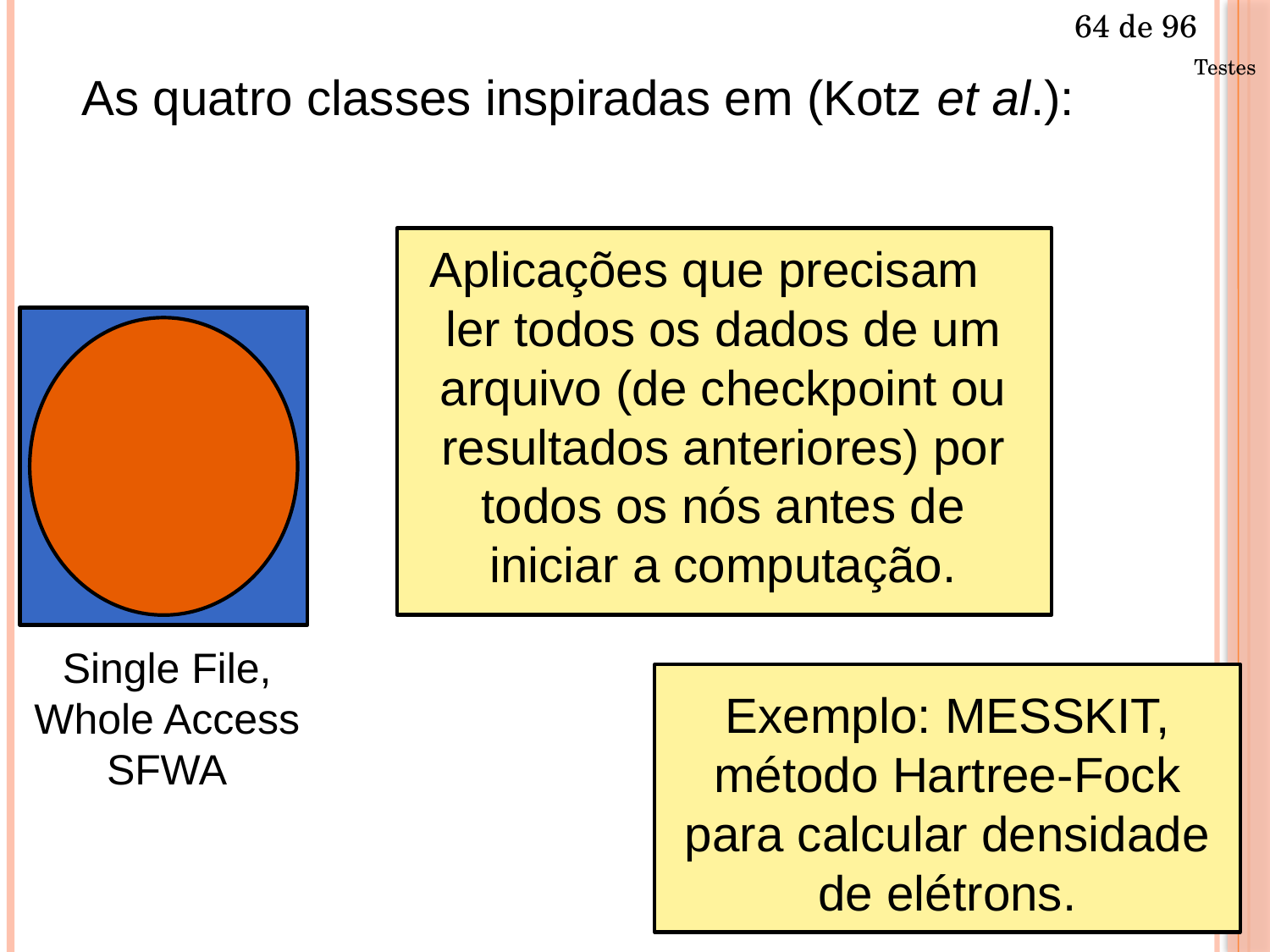

64 de 96
Testes
As quatro classes inspiradas em (Kotz et al.):

Aplicações que precisam ler todos os dados de um arquivo (de checkpoint ou resultados anteriores) por todos os nós antes de iniciar a computação.

Single File,
Whole Access
SFWA

Exemplo: MESSKIT, método Hartree-Fock para calcular densidade de elétrons.